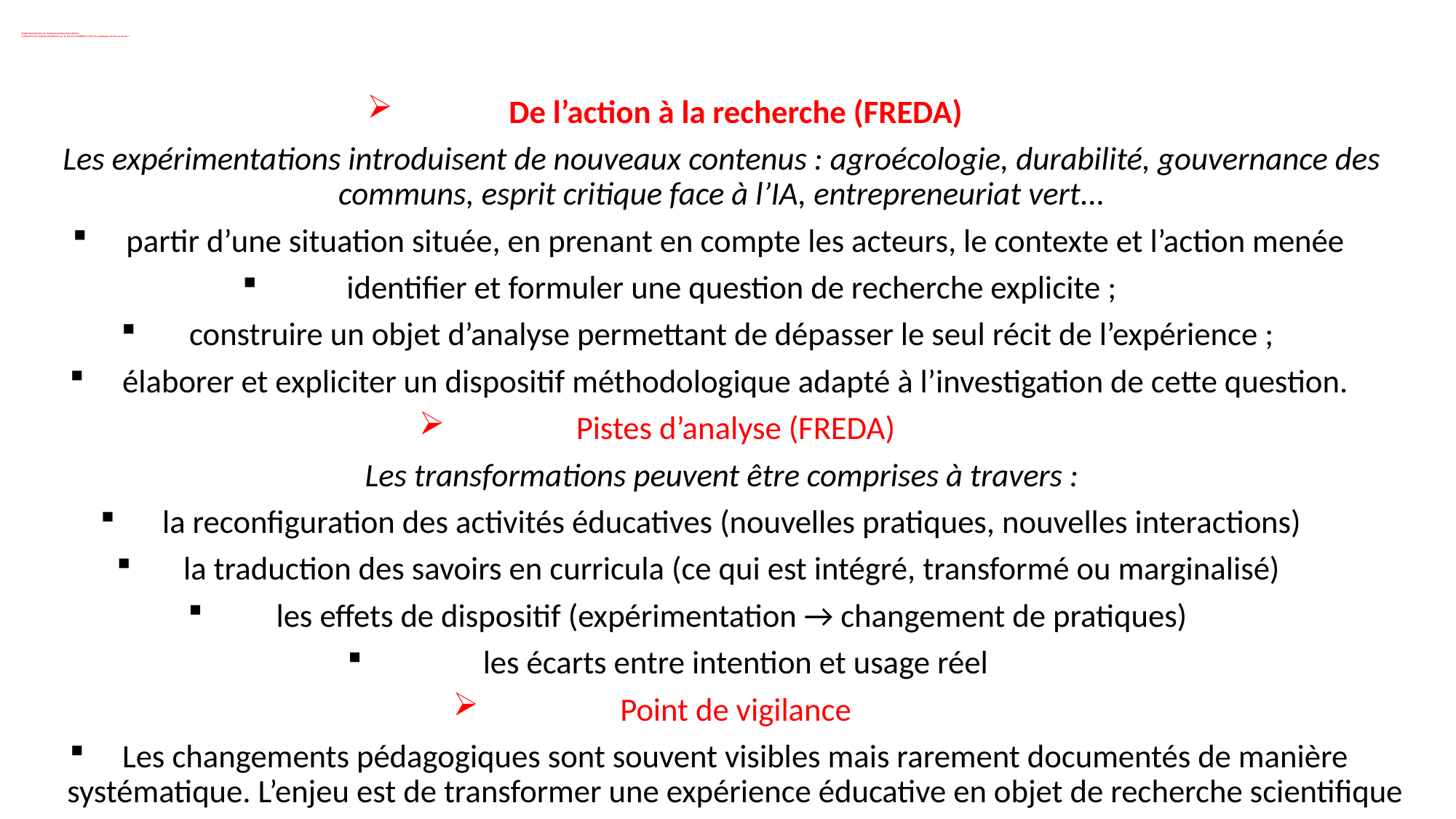

# Expérimentations et transformations éducatives: Comment les expérimentations sur le terrain modifient-elles les pratiques et les curricula ?
De l’action à la recherche (FREDA)
Les expérimentations introduisent de nouveaux contenus : agroécologie, durabilité, gouvernance des communs, esprit critique face à l’IA, entrepreneuriat vert...
partir d’une situation située, en prenant en compte les acteurs, le contexte et l’action menée
identifier et formuler une question de recherche explicite ;
construire un objet d’analyse permettant de dépasser le seul récit de l’expérience ;
élaborer et expliciter un dispositif méthodologique adapté à l’investigation de cette question.
Pistes d’analyse (FREDA)
Les transformations peuvent être comprises à travers :
la reconfiguration des activités éducatives (nouvelles pratiques, nouvelles interactions)
la traduction des savoirs en curricula (ce qui est intégré, transformé ou marginalisé)
les effets de dispositif (expérimentation → changement de pratiques)
les écarts entre intention et usage réel
Point de vigilance
Les changements pédagogiques sont souvent visibles mais rarement documentés de manière systématique. L’enjeu est de transformer une expérience éducative en objet de recherche scientifique